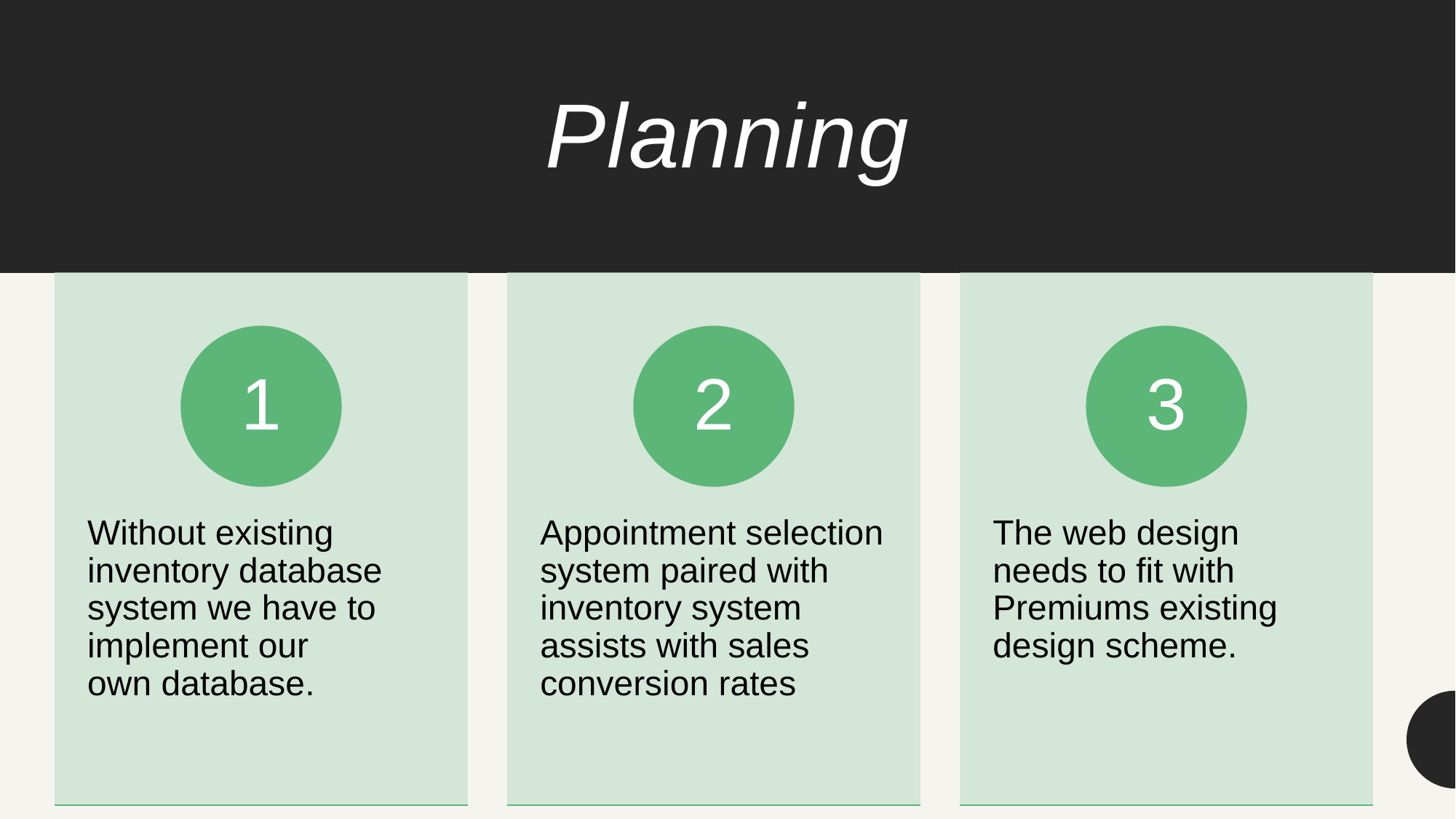

# Planning
Without existing inventory database system we have to implement our own database.
1
Appointment selection system paired with inventory system assists with sales conversion rates
2
The web design needs to fit with Premiums existing design scheme.
3